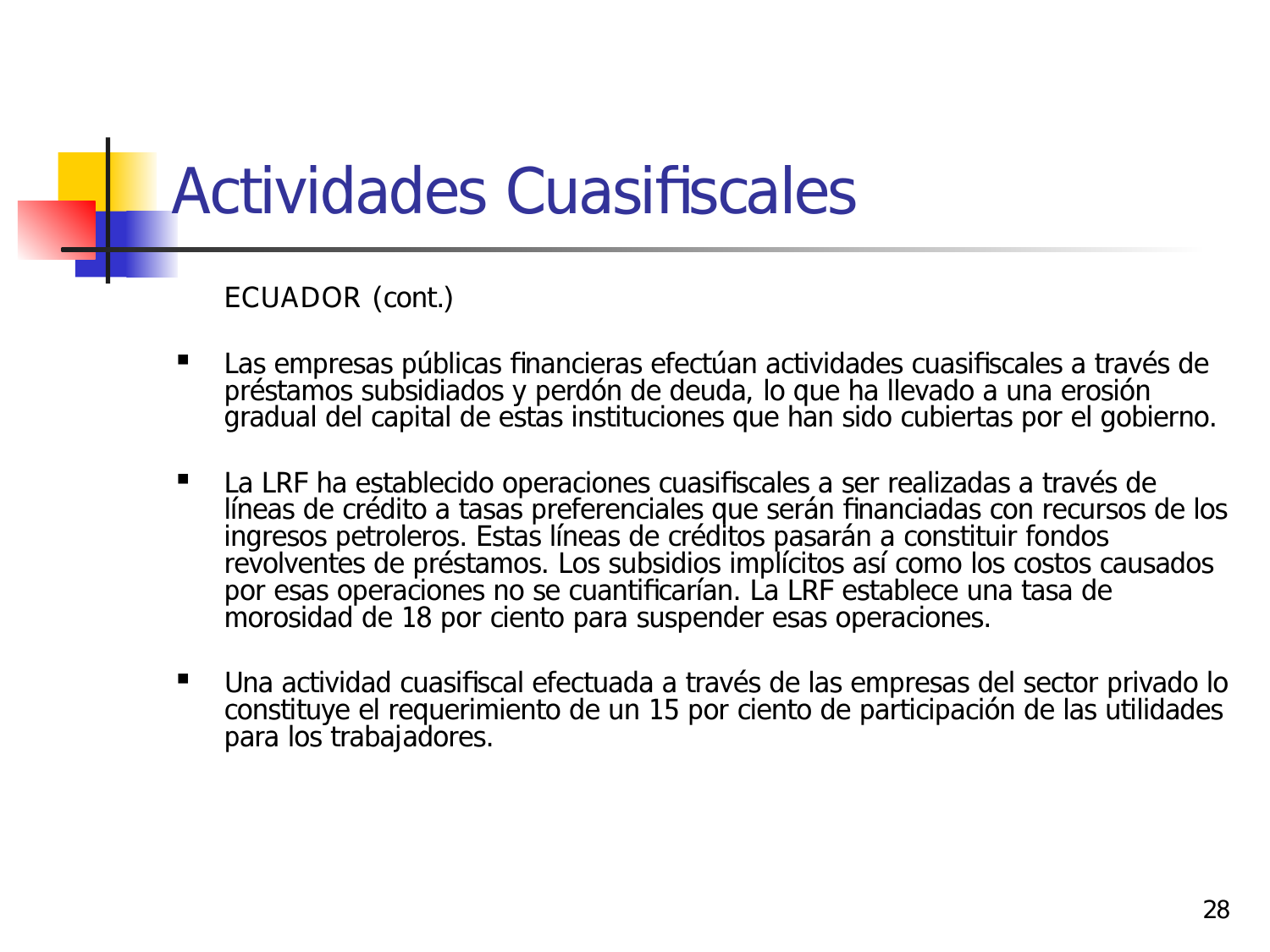

# Actividades Cuasifiscales
	ECUADOR (cont.)

Las empresas públicas financieras efectúan actividades cuasifiscales a través de préstamos subsidiados y perdón de deuda, lo que ha llevado a una erosión gradual del capital de estas instituciones que han sido cubiertas por el gobierno.

La LRF ha establecido operaciones cuasifiscales a ser realizadas a través de líneas de crédito a tasas preferenciales que serán financiadas con recursos de los ingresos petroleros. Estas líneas de créditos pasarán a constituir fondos revolventes de préstamos. Los subsidios implícitos así como los costos causados por esas operaciones no se cuantificarían. La LRF establece una tasa de morosidad de 18 por ciento para suspender esas operaciones.

Una actividad cuasifiscal efectuada a través de las empresas del sector privado lo constituye el requerimiento de un 15 por ciento de participación de las utilidades para los trabajadores.
28